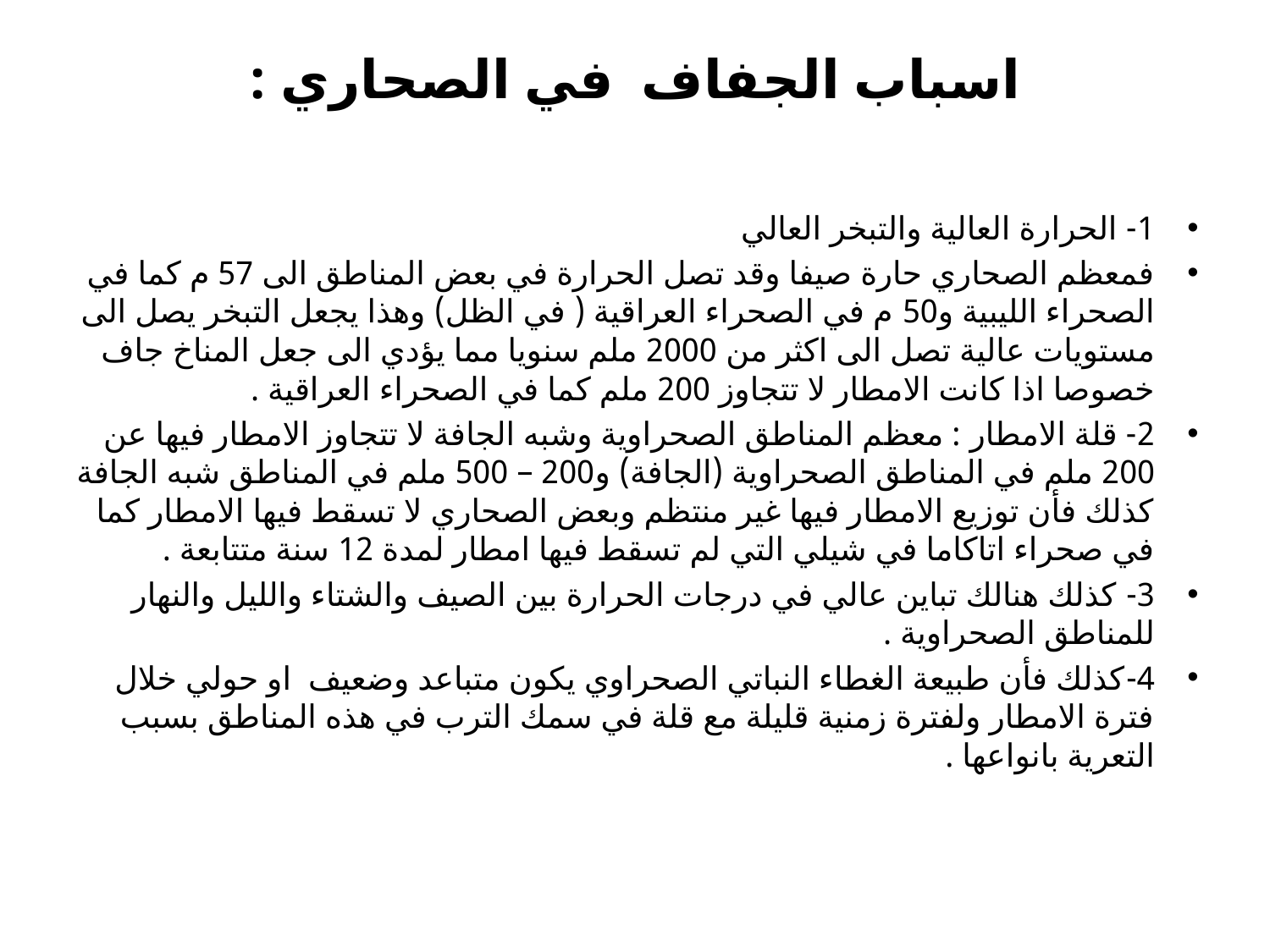

# اسباب الجفاف  في الصحاري :

1- الحرارة العالية والتبخر العالي
فمعظم الصحاري حارة صيفا وقد تصل الحرارة في بعض المناطق الى 57 م كما في الصحراء الليبية و50 م في الصحراء العراقية ( في الظل) وهذا يجعل التبخر يصل الى مستويات عالية تصل الى اكثر من 2000 ملم سنويا مما يؤدي الى جعل المناخ جاف خصوصا اذا كانت الامطار لا تتجاوز 200 ملم كما في الصحراء العراقية .
2- قلة الامطار : معظم المناطق الصحراوية وشبه الجافة لا تتجاوز الامطار فيها عن 200 ملم في المناطق الصحراوية (الجافة) و200 – 500 ملم في المناطق شبه الجافة كذلك فأن توزيع الامطار فيها غير منتظم وبعض الصحاري لا تسقط فيها الامطار كما في صحراء اتاكاما في شيلي التي لم تسقط فيها امطار لمدة 12 سنة متتابعة .
3- كذلك هنالك تباين عالي في درجات الحرارة بين الصيف والشتاء والليل والنهار للمناطق الصحراوية .
4-كذلك فأن طبيعة الغطاء النباتي الصحراوي يكون متباعد وضعيف  او حولي خلال فترة الامطار ولفترة زمنية قليلة مع قلة في سمك الترب في هذه المناطق بسبب التعرية بانواعها .